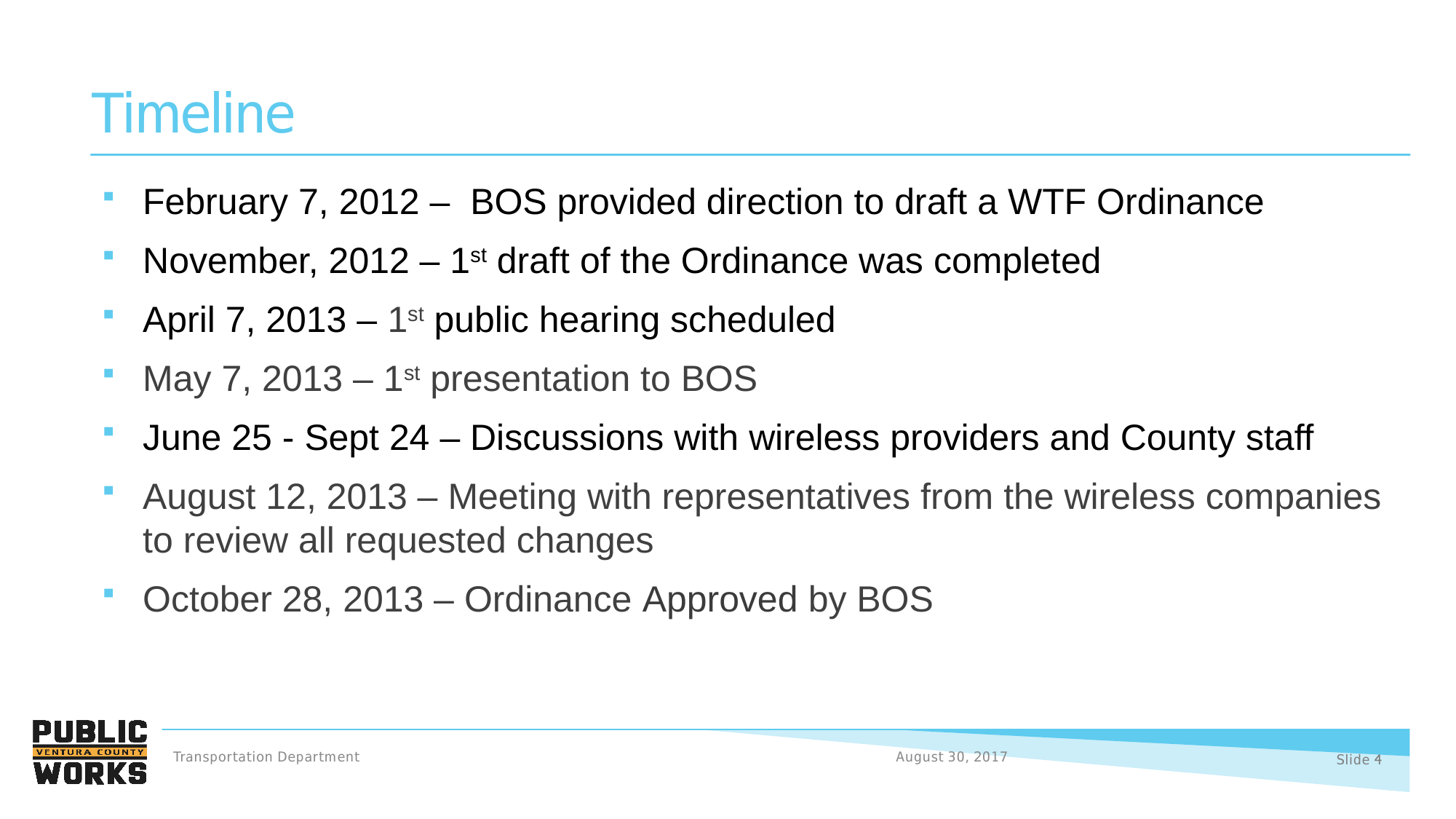

# Timeline
February 7, 2012 –  BOS provided direction to draft a WTF Ordinance
November, 2012 – 1st draft of the Ordinance was completed
April 7, 2013 – 1st public hearing scheduled
May 7, 2013 – 1st presentation to BOS
June 25 - Sept 24 – Discussions with wireless providers and County staff
August 12, 2013 – Meeting with representatives from the wireless companies to review all requested changes
October 28, 2013 – Ordinance Approved by BOS

August 30, 2017
Transportation Department
Slide 4